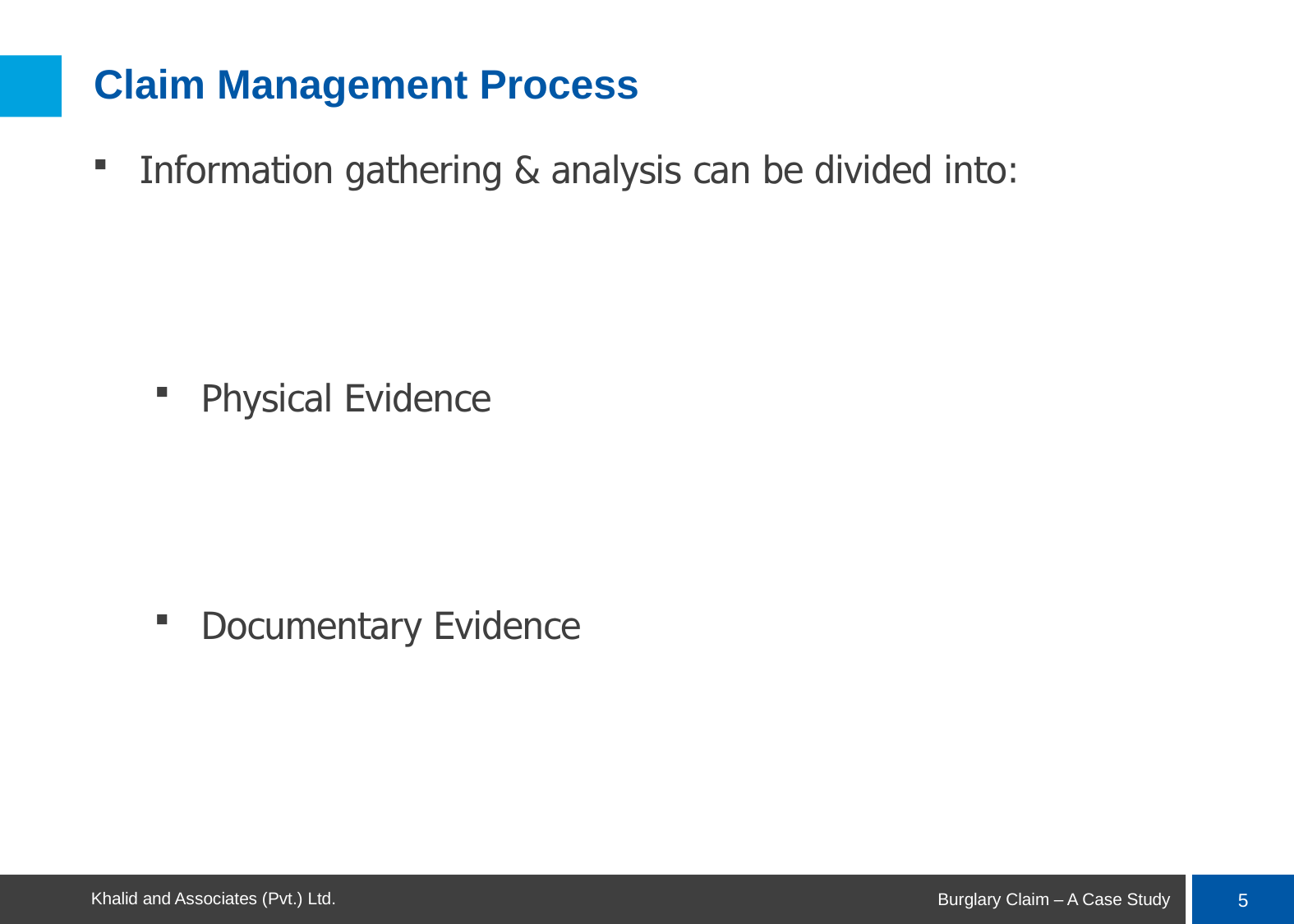

# Claim Management Process
Information gathering & analysis can be divided into:

Physical Evidence

Documentary Evidence